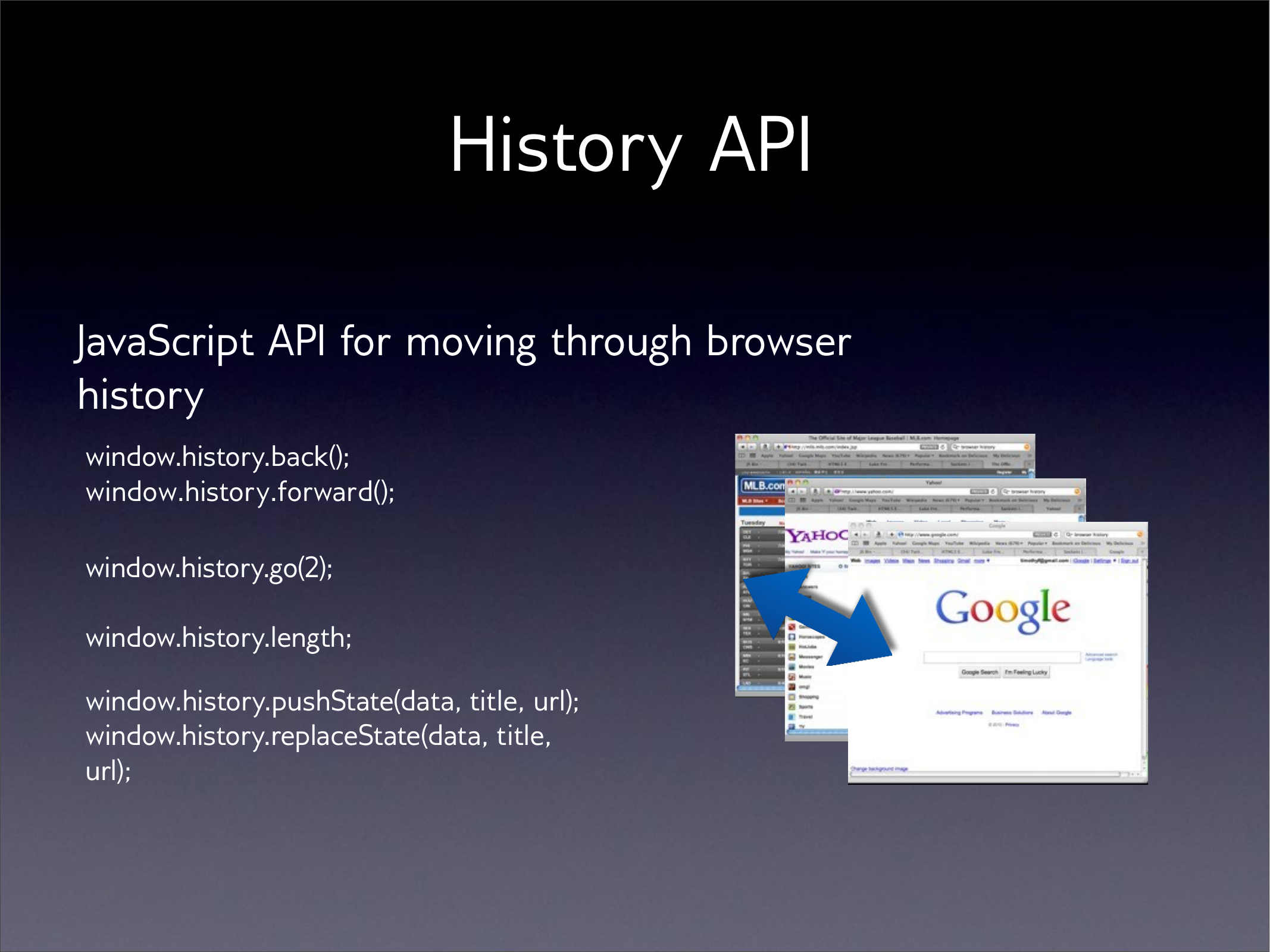

# History API
JavaScript API for moving through browser history

window.history.back();  window.history.forward();
window.history.go(2);  window.history.length;

window.history.pushState(data, title, url);  window.history.replaceState(data, title, url);